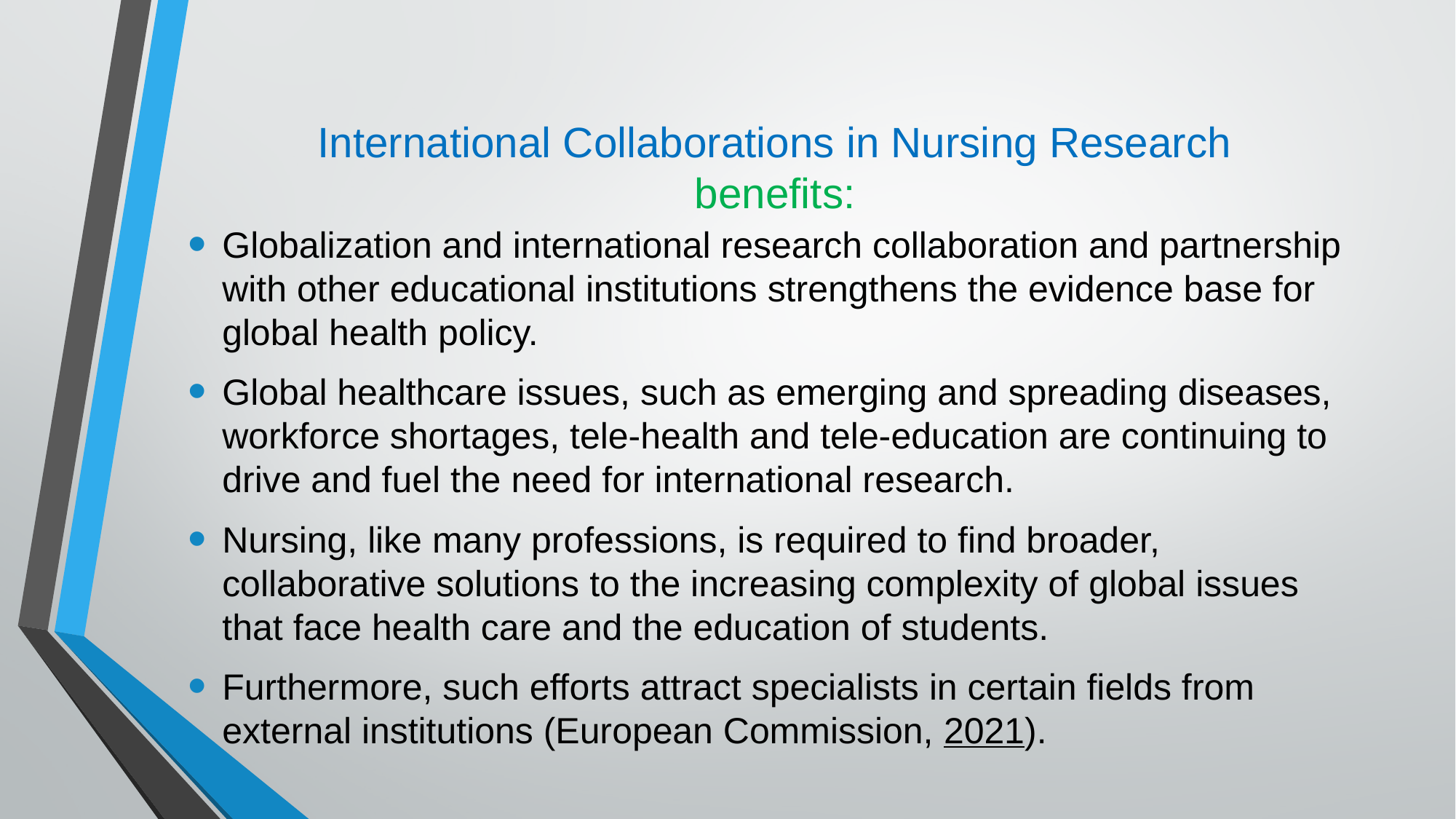

# International Collaborations in Nursing Research benefits:
Globalization and international research collaboration and partnership with other educational institutions strengthens the evidence base for global health policy.
Global healthcare issues, such as emerging and spreading diseases, workforce shortages, tele-health and tele-education are continuing to drive and fuel the need for international research.
Nursing, like many professions, is required to find broader, collaborative solutions to the increasing complexity of global issues that face health care and the education of students.
Furthermore, such efforts attract specialists in certain fields from external institutions (European Commission, 2021).